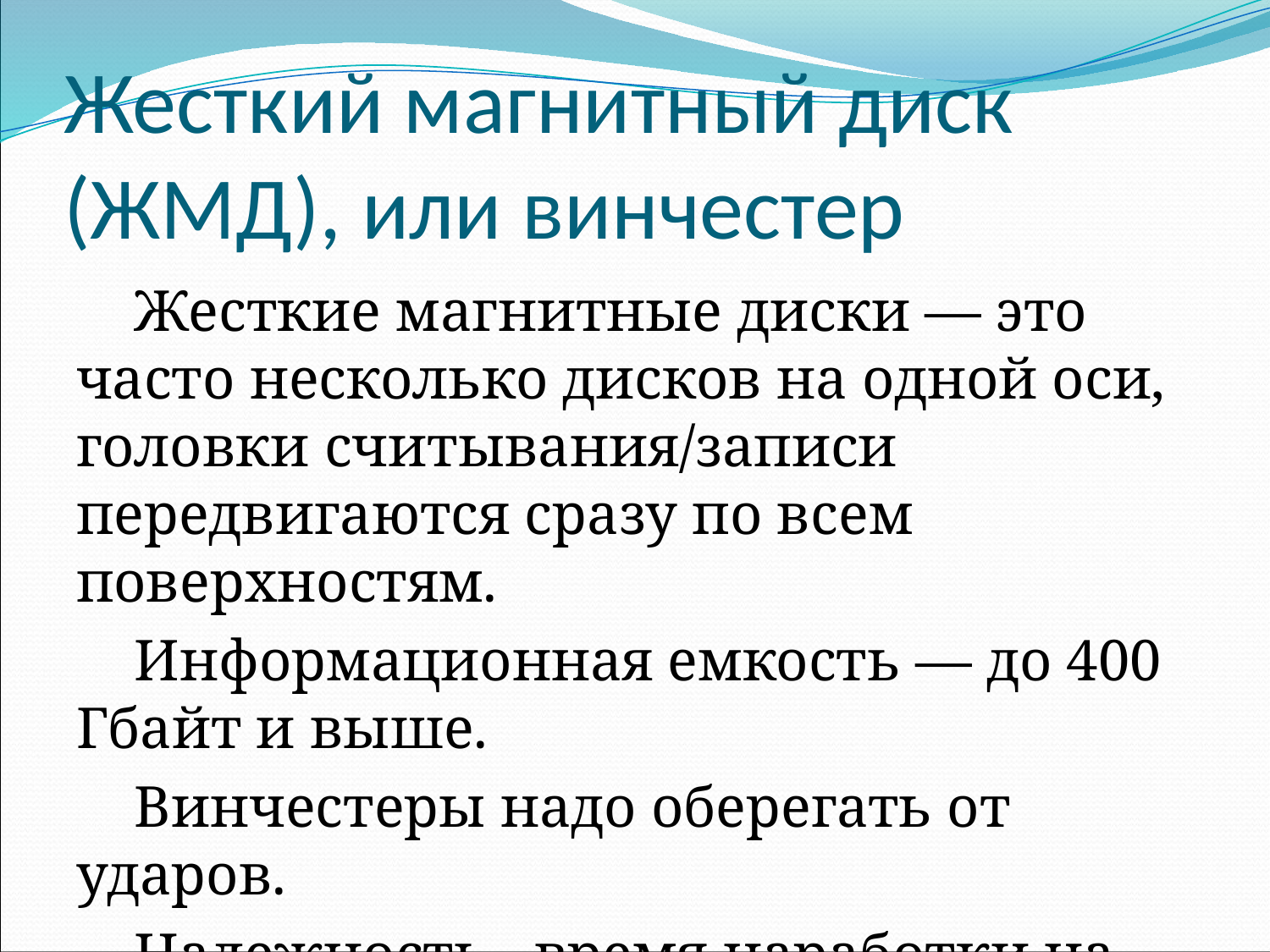

# Жесткий магнитный диск (ЖМД), или винчестер
    Жесткие магнитные диски — это часто несколько дисков на одной оси, головки считывания/записи передвигаются сразу по всем поверхностям.
    Информационная емкость — до 400 Гбайт и выше.
    Винчестеры надо оберегать от ударов.
    Надежность - время наработки на отказ 5-18 лет.